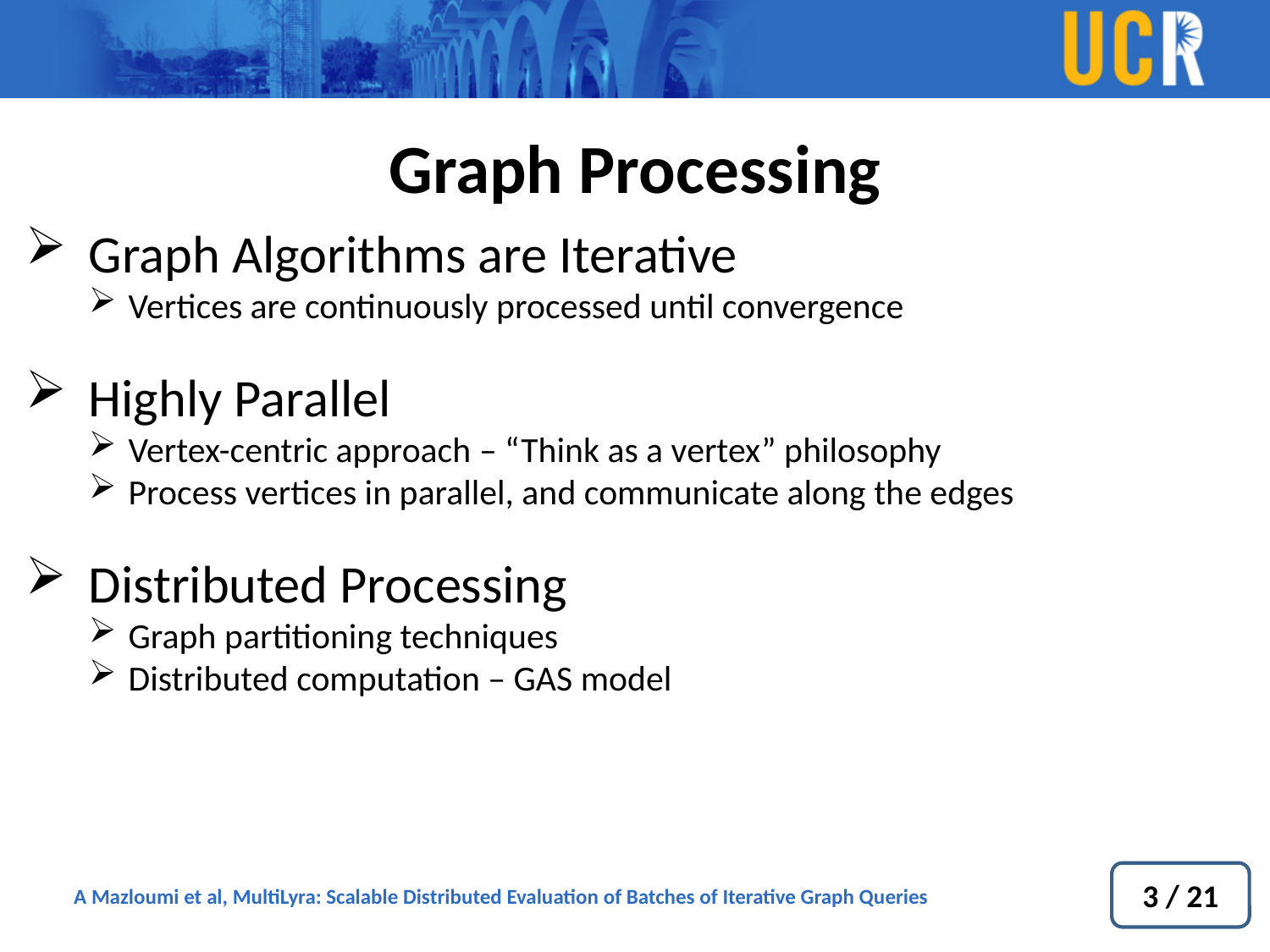

Graph Processing
Graph Algorithms are Iterative
Vertices are continuously processed until convergence

Highly Parallel
Vertex-centric approach – “Think as a vertex” philosophy
Process vertices in parallel, and communicate along the edges

Distributed Processing
Graph partitioning techniques
Distributed computation – GAS model
3 / 21
A Mazloumi et al, MultiLyra: Scalable Distributed Evaluation of Batches of Iterative Graph Queries